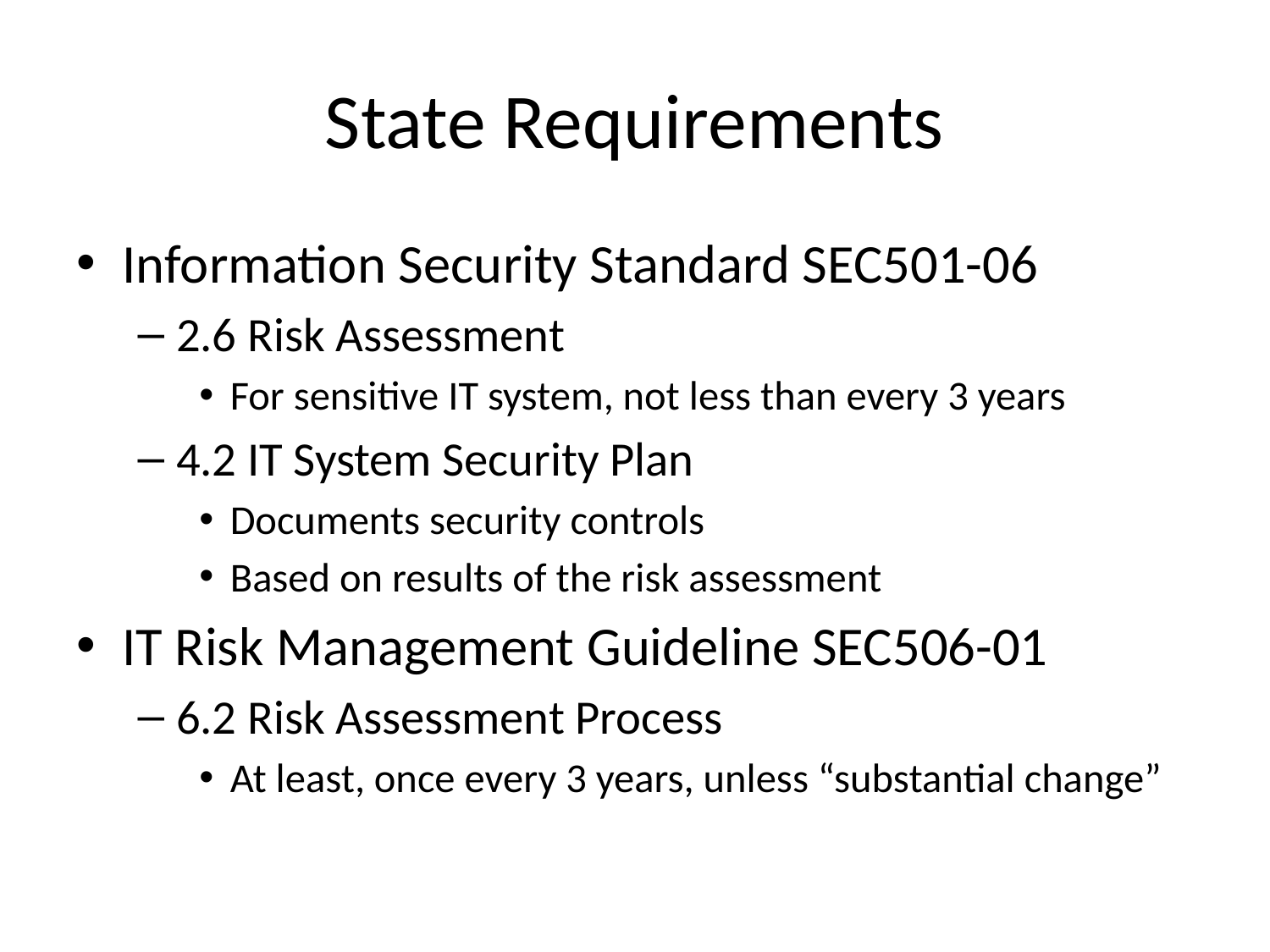

# State Requirements
Information Security Standard SEC501-06
2.6 Risk Assessment
For sensitive IT system, not less than every 3 years
4.2 IT System Security Plan
Documents security controls
Based on results of the risk assessment
IT Risk Management Guideline SEC506-01
6.2 Risk Assessment Process
At least, once every 3 years, unless “substantial change”